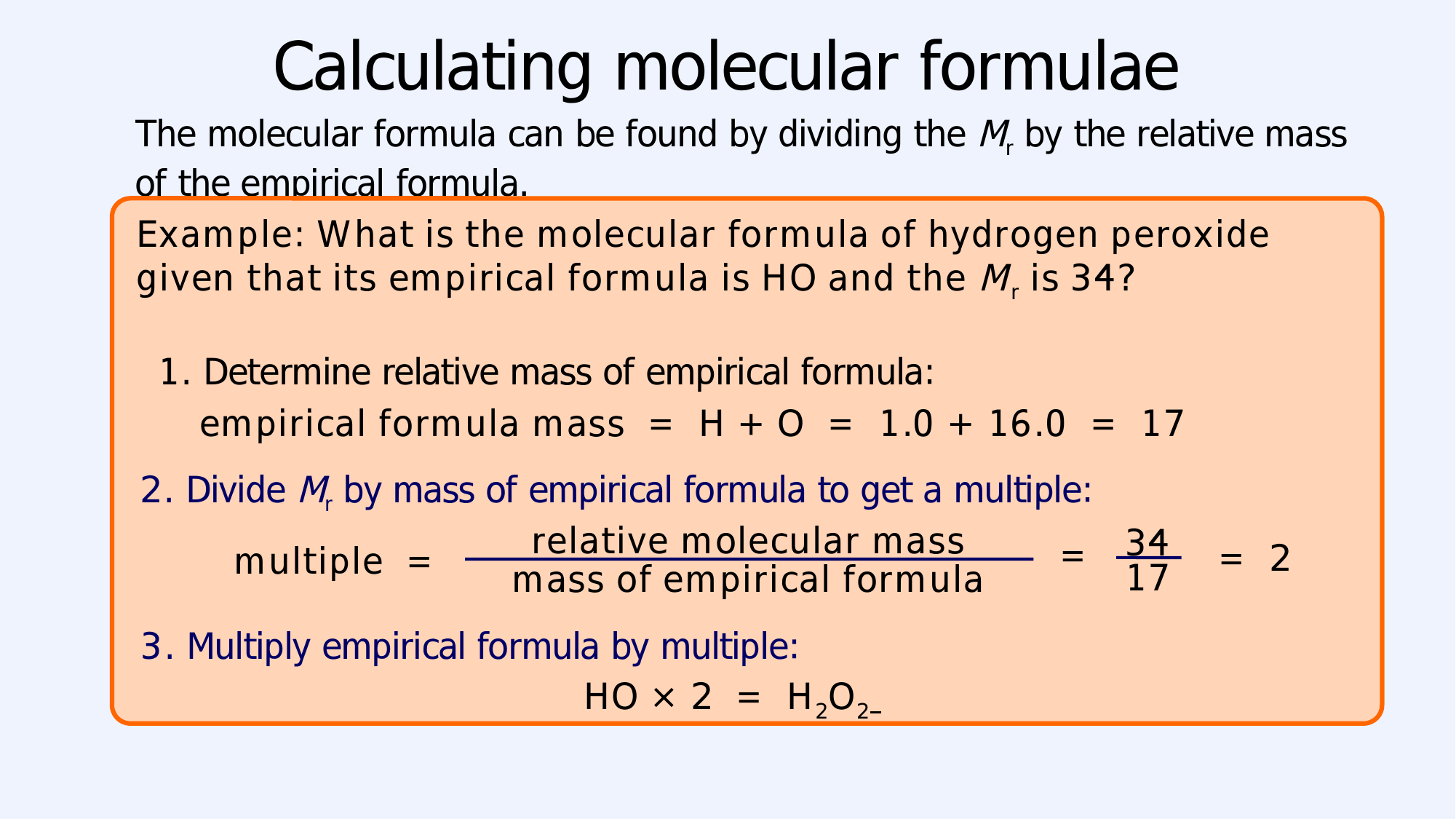

Calculating molecular formulae
The molecular formula can be found by dividing the Mr by the relative mass of the empirical formula.

Example: What is the molecular formula of hydrogen peroxide given that its empirical formula is HO and the Mr is 34?
1. Determine relative mass of empirical formula:
empirical formula mass  =  H + O  =  1.0 + 16.0  =  17
2. Divide Mr by mass of empirical formula to get a multiple:
relative molecular mass
34
=
=  2
multiple  =
17
mass of empirical formula

3. Multiply empirical formula by multiple:
HO × 2  =  H2O2